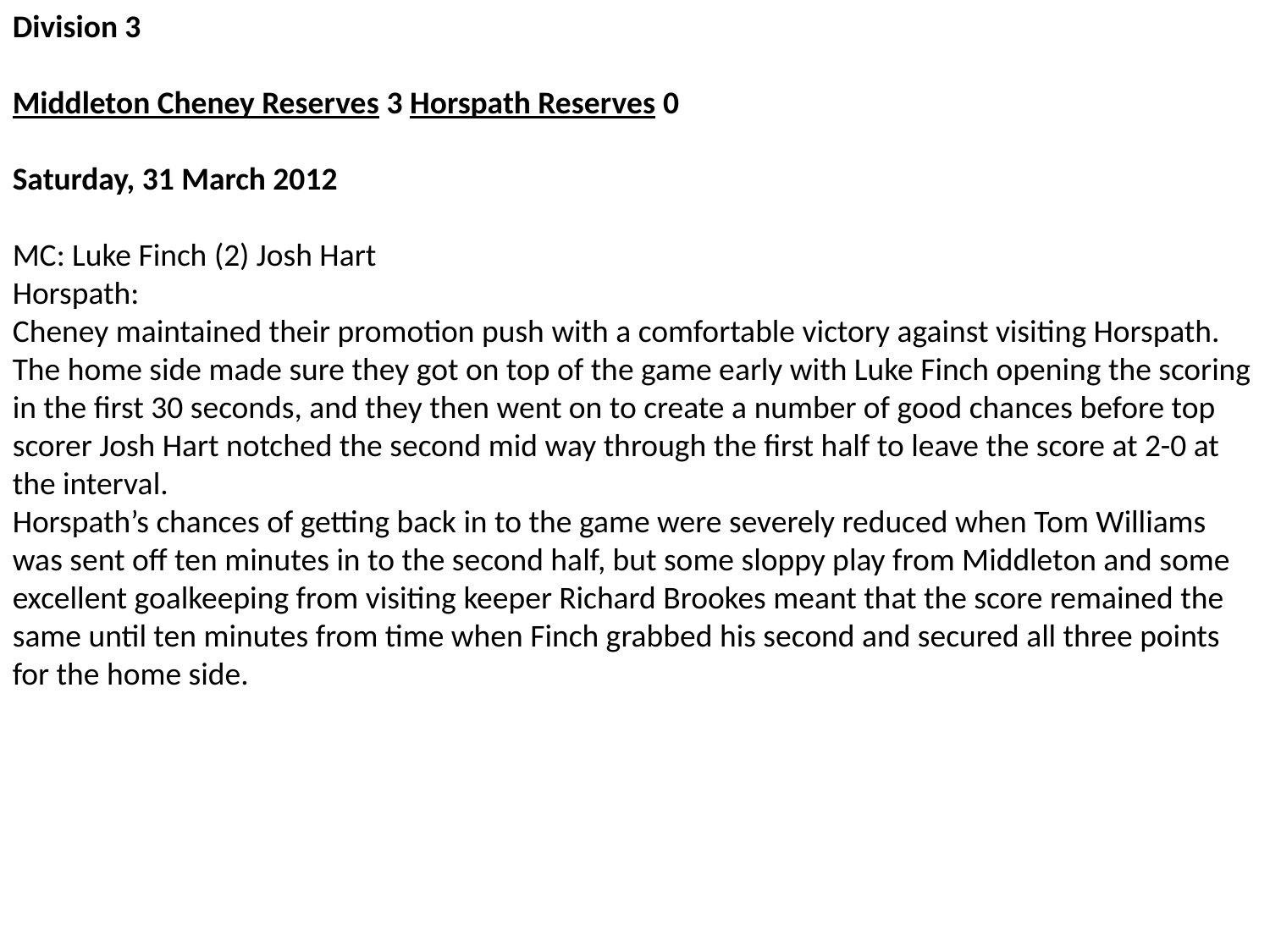

Division 3
Middleton Cheney Reserves 3 Horspath Reserves 0
Saturday, 31 March 2012
MC: Luke Finch (2) Josh Hart
Horspath:
Cheney maintained their promotion push with a comfortable victory against visiting Horspath.
The home side made sure they got on top of the game early with Luke Finch opening the scoring in the first 30 seconds, and they then went on to create a number of good chances before top scorer Josh Hart notched the second mid way through the first half to leave the score at 2-0 at the interval.
Horspath’s chances of getting back in to the game were severely reduced when Tom Williams was sent off ten minutes in to the second half, but some sloppy play from Middleton and some excellent goalkeeping from visiting keeper Richard Brookes meant that the score remained the same until ten minutes from time when Finch grabbed his second and secured all three points for the home side.